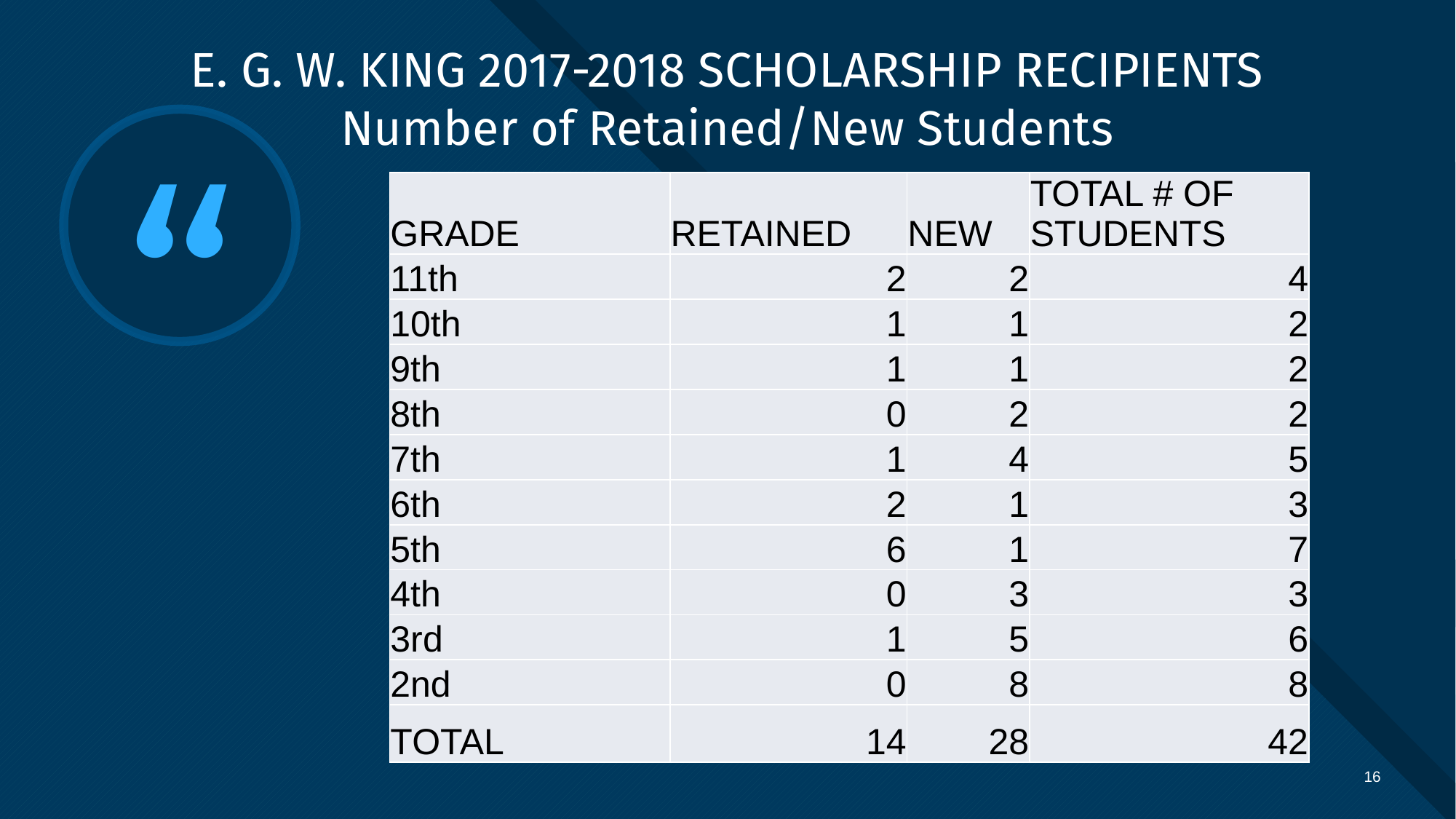

# E. G. W. KING 2017-2018 SCHOLARSHIP RECIPIENTS Number of Retained/New Students
| GRADE | RETAINED | NEW | TOTAL # OF STUDENTS |
| --- | --- | --- | --- |
| 11th | 2 | 2 | 4 |
| 10th | 1 | 1 | 2 |
| 9th | 1 | 1 | 2 |
| 8th | 0 | 2 | 2 |
| 7th | 1 | 4 | 5 |
| 6th | 2 | 1 | 3 |
| 5th | 6 | 1 | 7 |
| 4th | 0 | 3 | 3 |
| 3rd | 1 | 5 | 6 |
| 2nd | 0 | 8 | 8 |
| TOTAL | 14 | 28 | 42 |
16